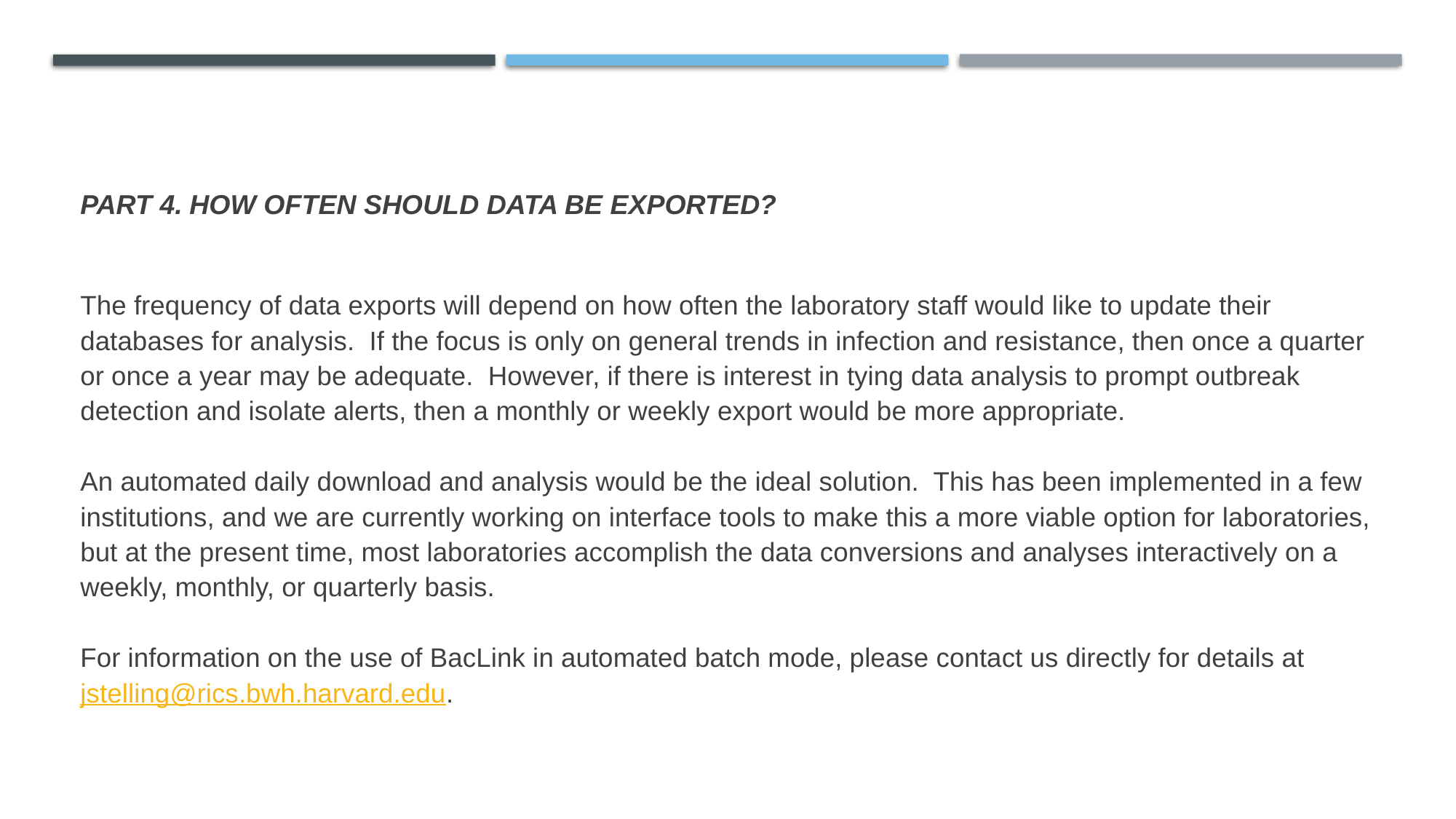

# Part 4.	How often should data be exported?
The frequency of data exports will depend on how often the laboratory staff would like to update their databases for analysis.  If the focus is only on general trends in infection and resistance, then once a quarter or once a year may be adequate.  However, if there is interest in tying data analysis to prompt outbreak detection and isolate alerts, then a monthly or weekly export would be more appropriate.

An automated daily download and analysis would be the ideal solution.  This has been implemented in a few institutions, and we are currently working on interface tools to make this a more viable option for laboratories, but at the present time, most laboratories accomplish the data conversions and analyses interactively on a weekly, monthly, or quarterly basis.

For information on the use of BacLink in automated batch mode, please contact us directly for details at jstelling@rics.bwh.harvard.edu.